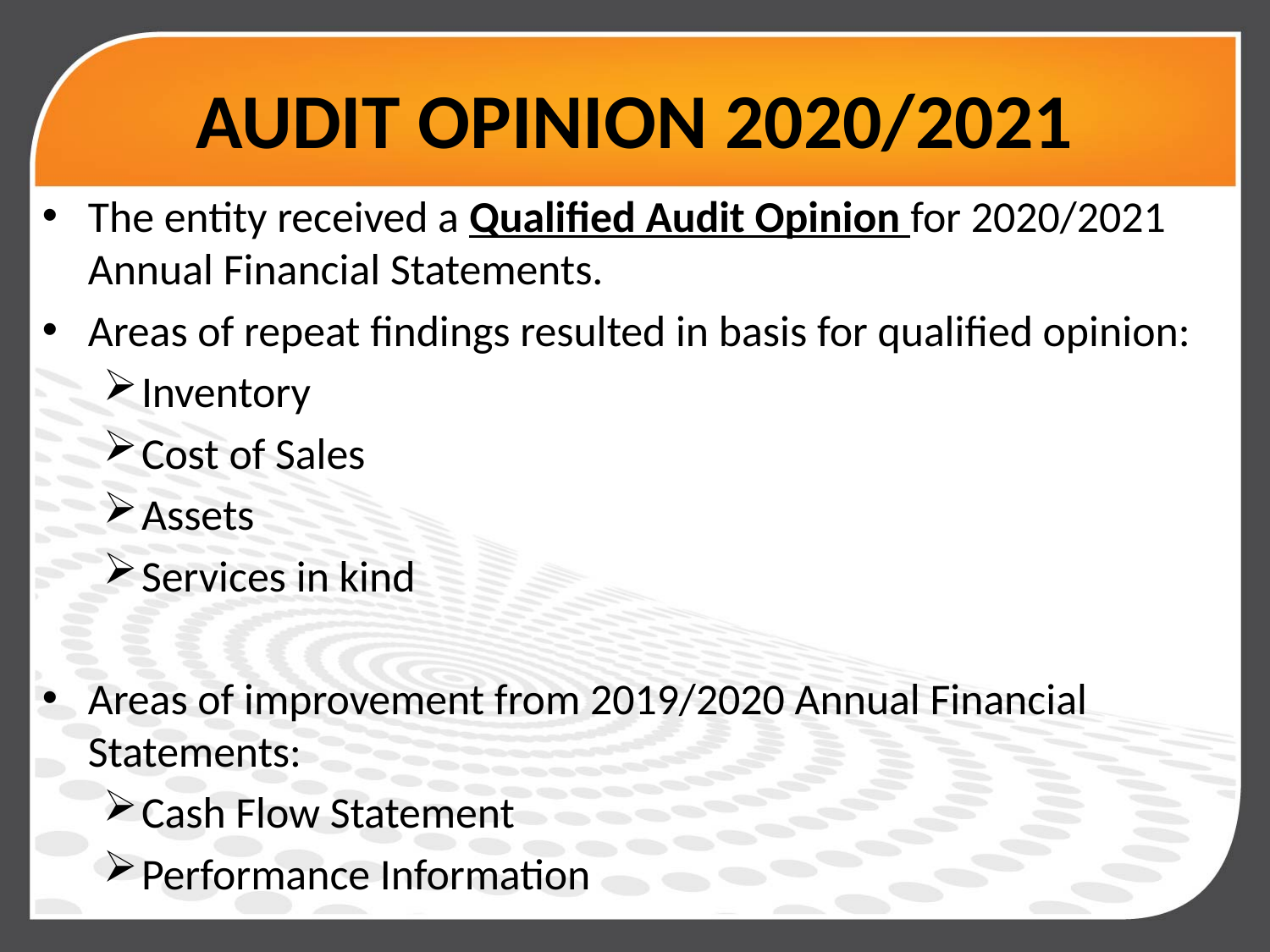

# AUDIT OPINION 2020/2021
The entity received a Qualified Audit Opinion for 2020/2021 Annual Financial Statements.
Areas of repeat findings resulted in basis for qualified opinion:
Inventory
Cost of Sales
Assets
Services in kind

Areas of improvement from 2019/2020 Annual Financial Statements:
Cash Flow Statement
Performance Information